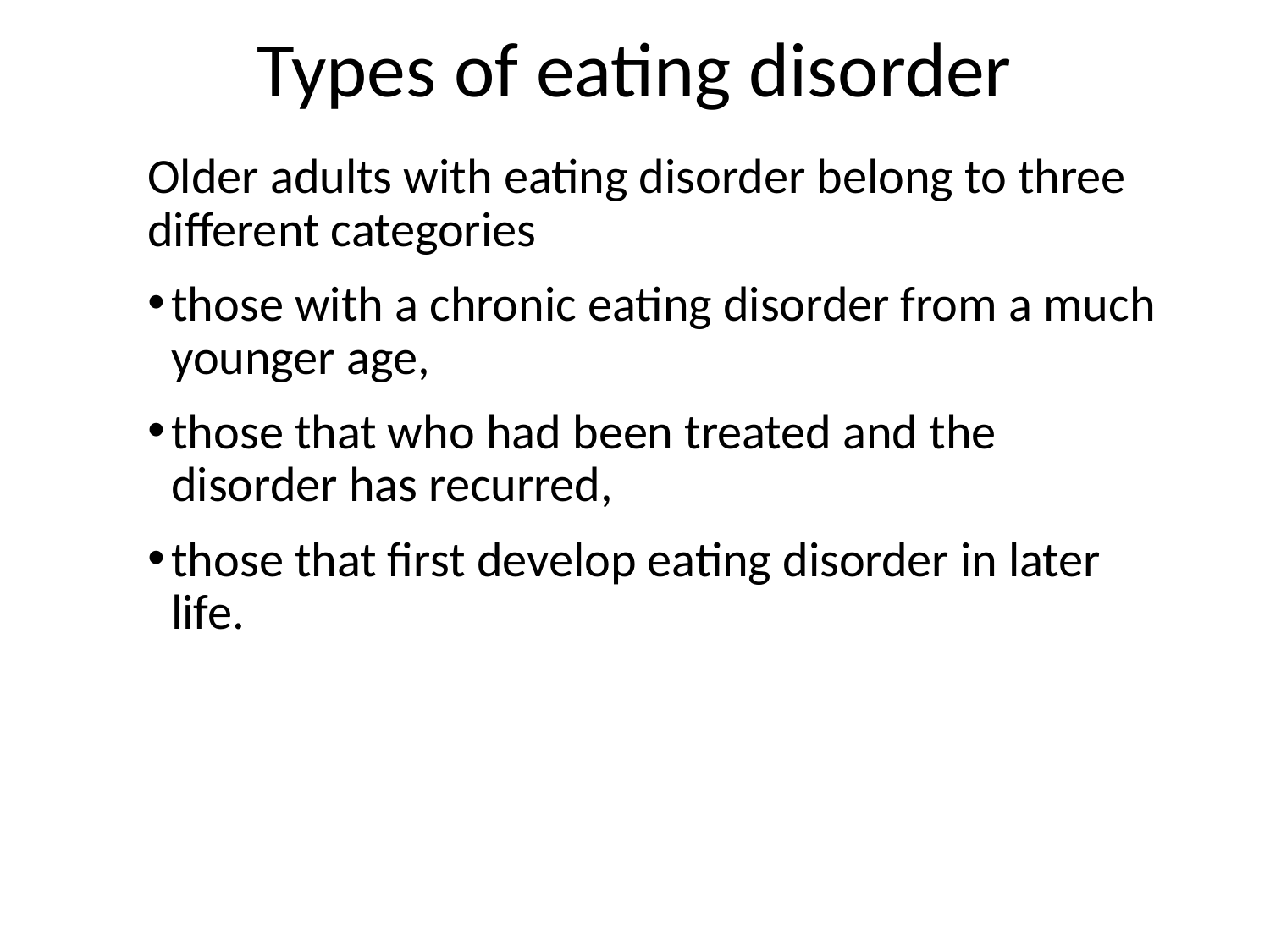

# Types of eating disorder
Older adults with eating disorder belong to three different categories
those with a chronic eating disorder from a much younger age,
those that who had been treated and the disorder has recurred,
those that first develop eating disorder in later life.